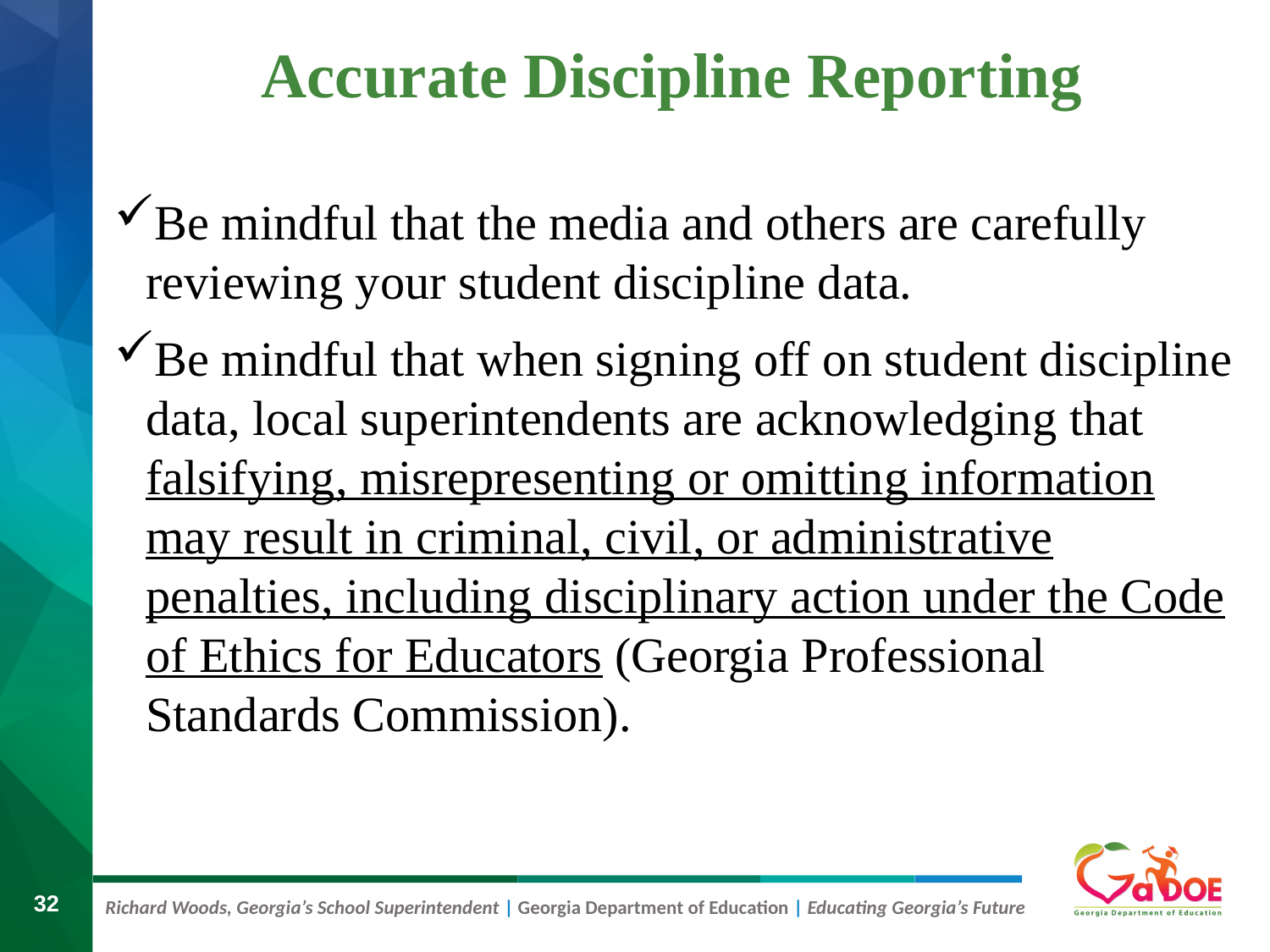

# Accurate Discipline Reporting
Be mindful that the media and others are carefully reviewing your student discipline data.
Be mindful that when signing off on student discipline data, local superintendents are acknowledging that falsifying, misrepresenting or omitting information may result in criminal, civil, or administrative penalties, including disciplinary action under the Code of Ethics for Educators (Georgia Professional Standards Commission).